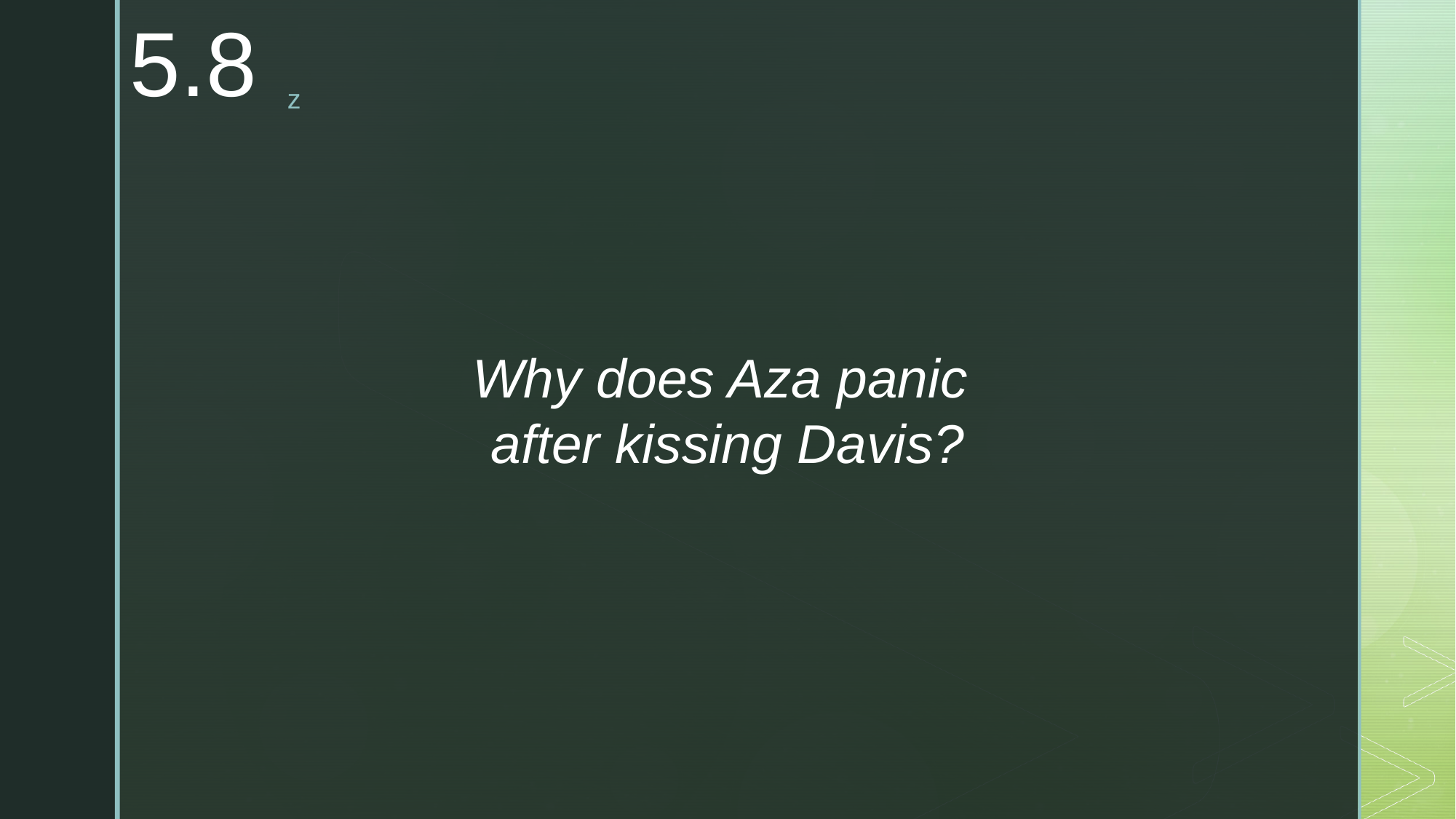

5.8
Why does Aza panic
after kissing Davis?